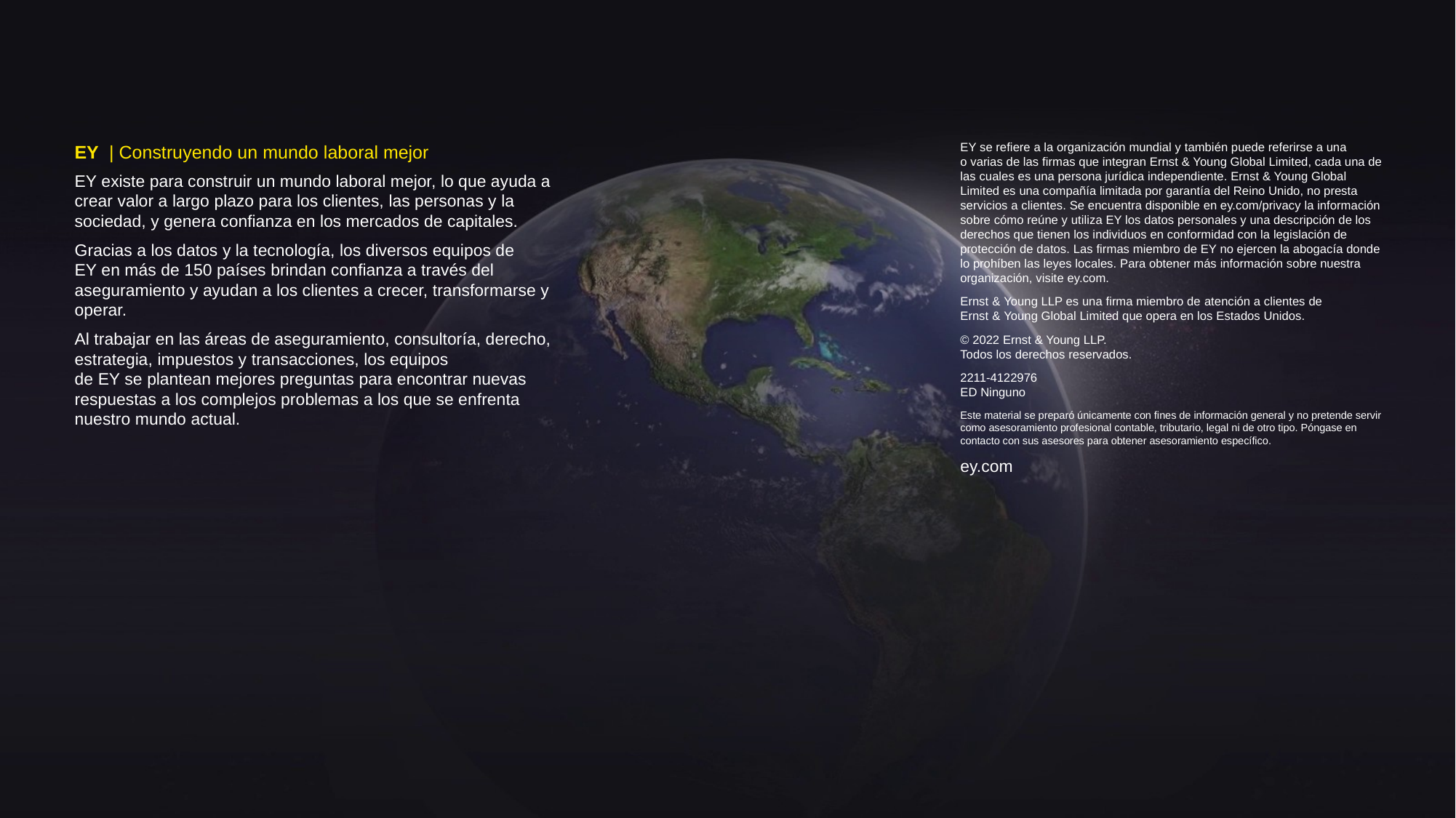

EY existe para construir un mundo laboral mejor, lo que ayuda a crear valor a largo plazo para los clientes, las personas y la sociedad, y genera confianza en los mercados de capitales.
Gracias a los datos y la tecnología, los diversos equipos de
EY en más de 150 países brindan confianza a través del aseguramiento y ayudan a los clientes a crecer, transformarse y operar.
Al trabajar en las áreas de aseguramiento, consultoría, derecho, estrategia, impuestos y transacciones, los equipos
de EY se plantean mejores preguntas para encontrar nuevas respuestas a los complejos problemas a los que se enfrenta nuestro mundo actual.
EY  | Construyendo un mundo laboral mejor
EY se refiere a la organización mundial y también puede referirse a una
o varias de las firmas que integran Ernst & Young Global Limited, cada una de las cuales es una persona jurídica independiente. Ernst & Young Global Limited es una compañía limitada por garantía del Reino Unido, no presta servicios a clientes. Se encuentra disponible en ey.com/privacy la información sobre cómo reúne y utiliza EY los datos personales y una descripción de los derechos que tienen los individuos en conformidad con la legislación de protección de datos. Las firmas miembro de EY no ejercen la abogacía donde lo prohíben las leyes locales. Para obtener más información sobre nuestra organización, visite ey.com.
Ernst & Young LLP es una firma miembro de atención a clientes de Ernst & Young Global Limited que opera en los Estados Unidos.
© 2022 Ernst & Young LLP.
Todos los derechos reservados.
2211-4122976
ED Ninguno
Este material se preparó únicamente con fines de información general y no pretende servir como asesoramiento profesional contable, tributario, legal ni de otro tipo. Póngase en contacto con sus asesores para obtener asesoramiento específico.
ey.com